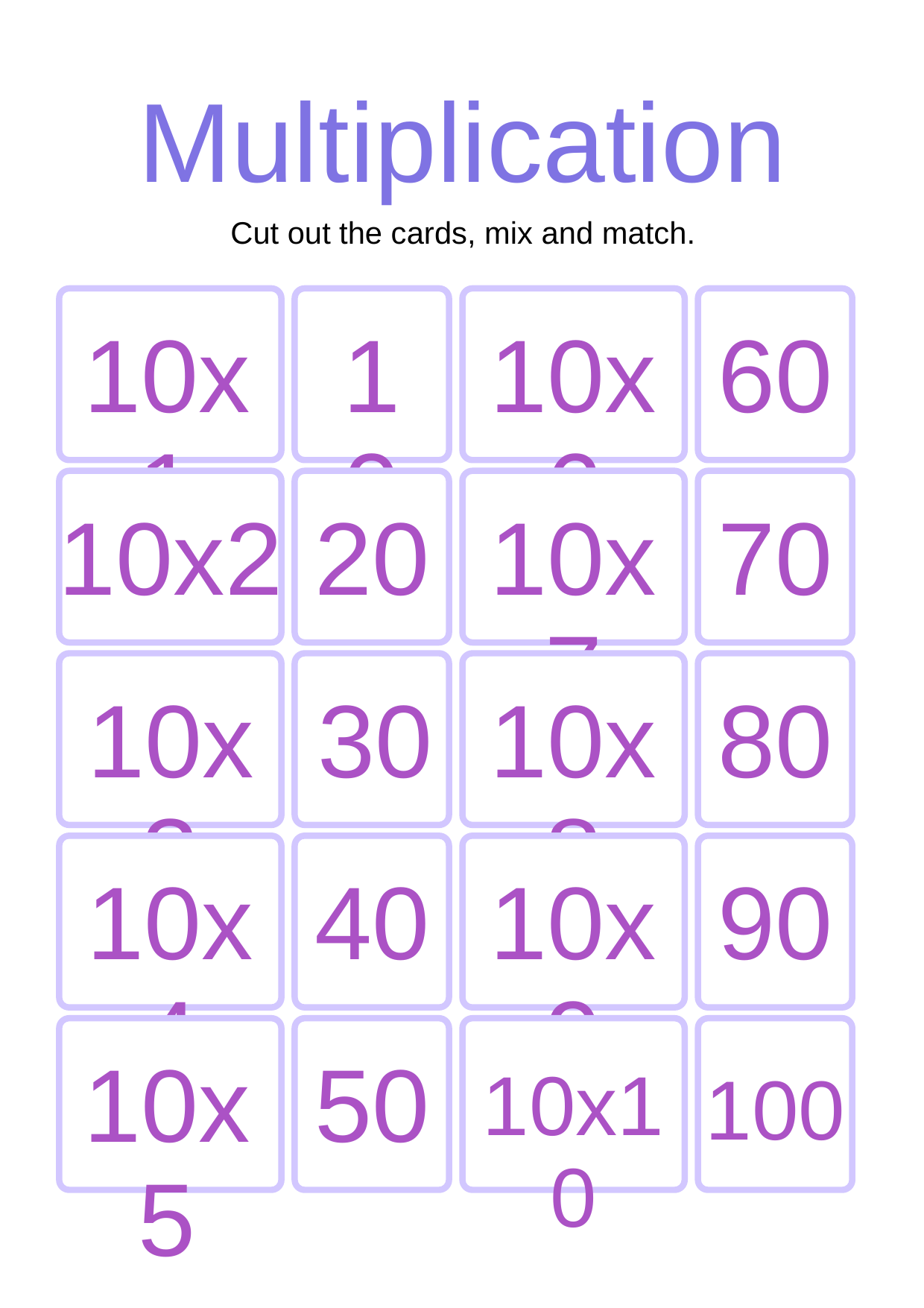

Multiplication
Cut out the cards, mix and match.

10x1
10
10x6
60

10x2
20
10x7
70

10x3
30
10x8
80

10x4
40
10x9
90

10x5
50
10x10
100